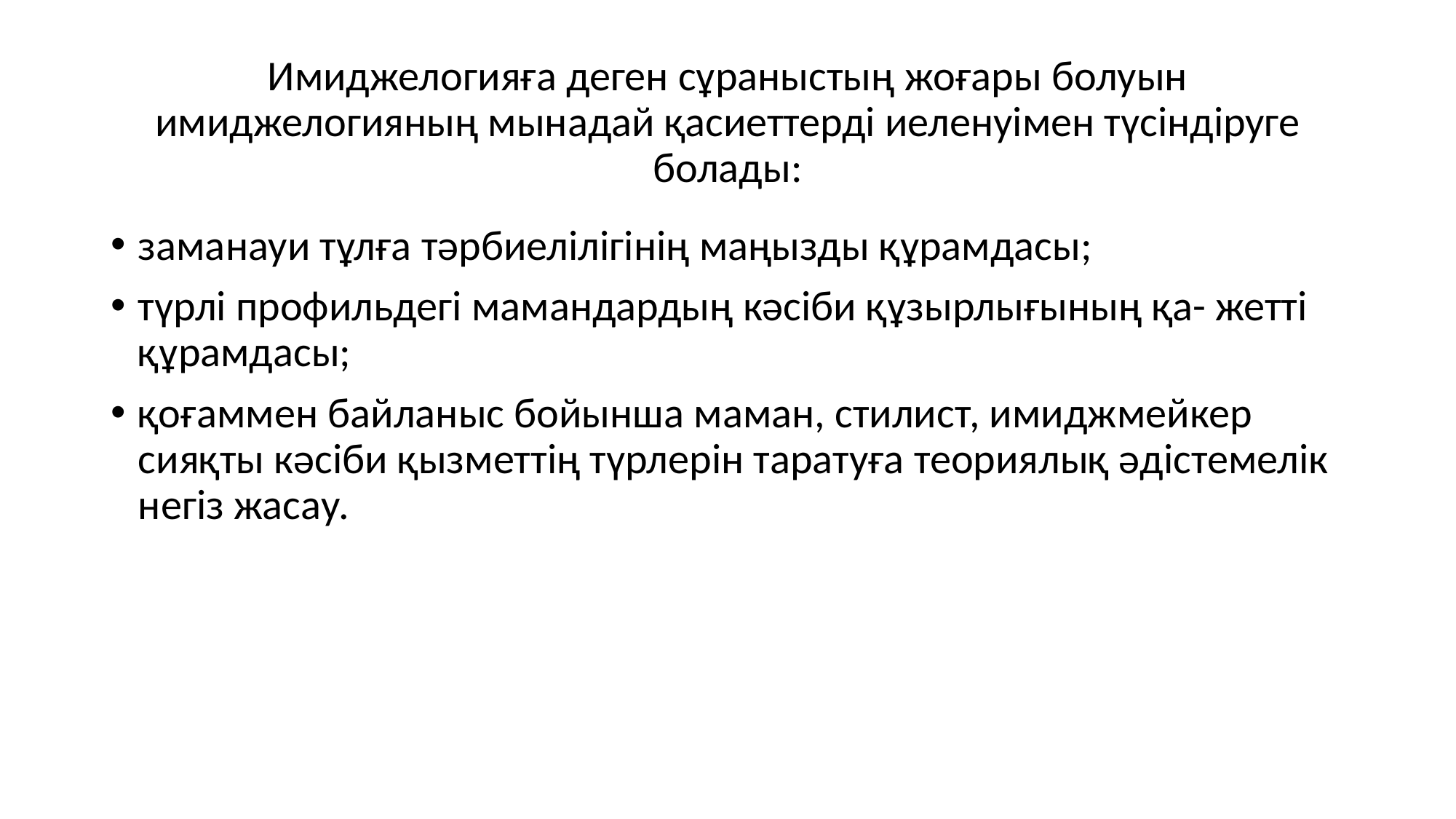

# Имиджелогияға деген сұраныстың жоғары болуын имиджелогияның мынадай қасиеттерді иеленуімен түсіндіруге болады:
заманауи тұлға тəрбиелілігінің маңызды құрамдасы;
түрлі профильдегі мамандардың кəсіби құзырлығының қа- жетті құрамдасы;
қоғаммен байланыс бойынша маман, стилист, имиджмейкер сияқты кəсіби қызметтің түрлерін таратуға теориялық əдістемелік негіз жасау.